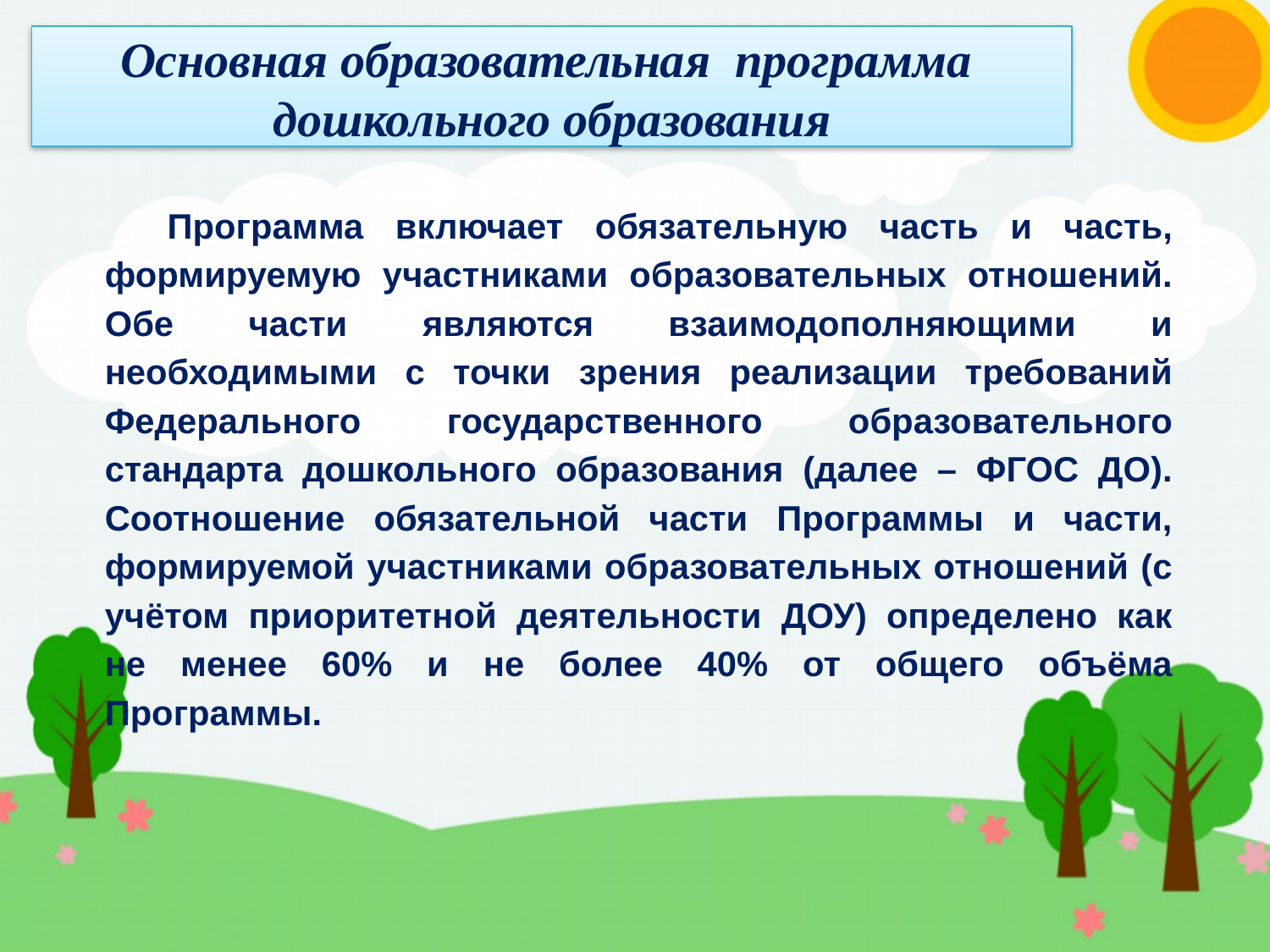

Основная образовательная  программа  дошкольного образования
Программа включает обязательную часть и часть, формируемую участниками образовательных отношений. Обе части являются взаимодополняющими и необходимыми с точки зрения реализации требований Федерального государственного образовательного стандарта дошкольного образования (далее – ФГОС ДО). Соотношение обязательной части Программы и части, формируемой участниками образовательных отношений (с учётом приоритетной деятельности ДОУ) определено как не менее 60% и не более 40% от общего объёма Программы.